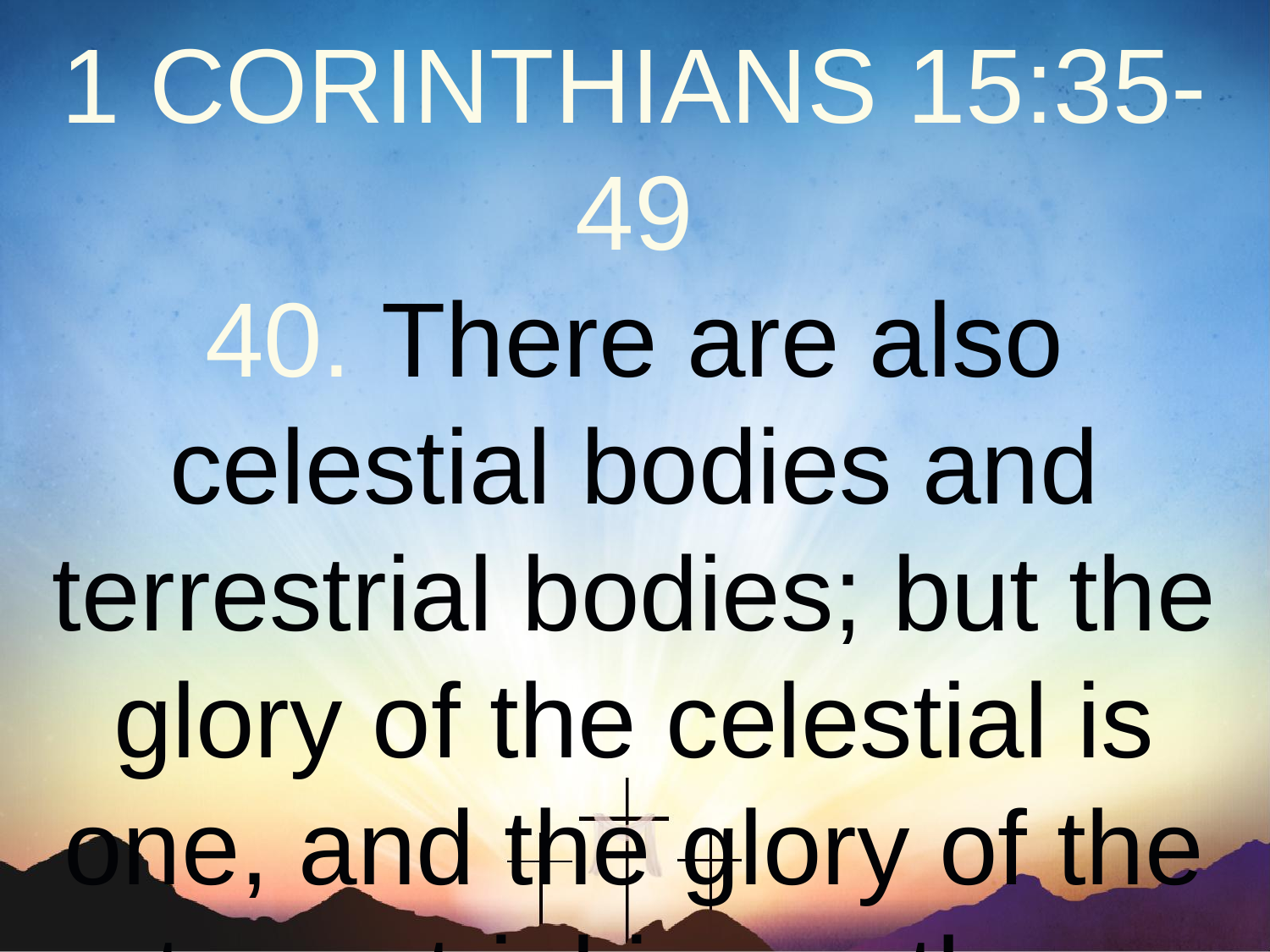

1 CORINTHIANS 15:35-49
40. There are also celestial bodies and terrestrial bodies; but the glory of the celestial is one, and the glory of the terrestrial is another.